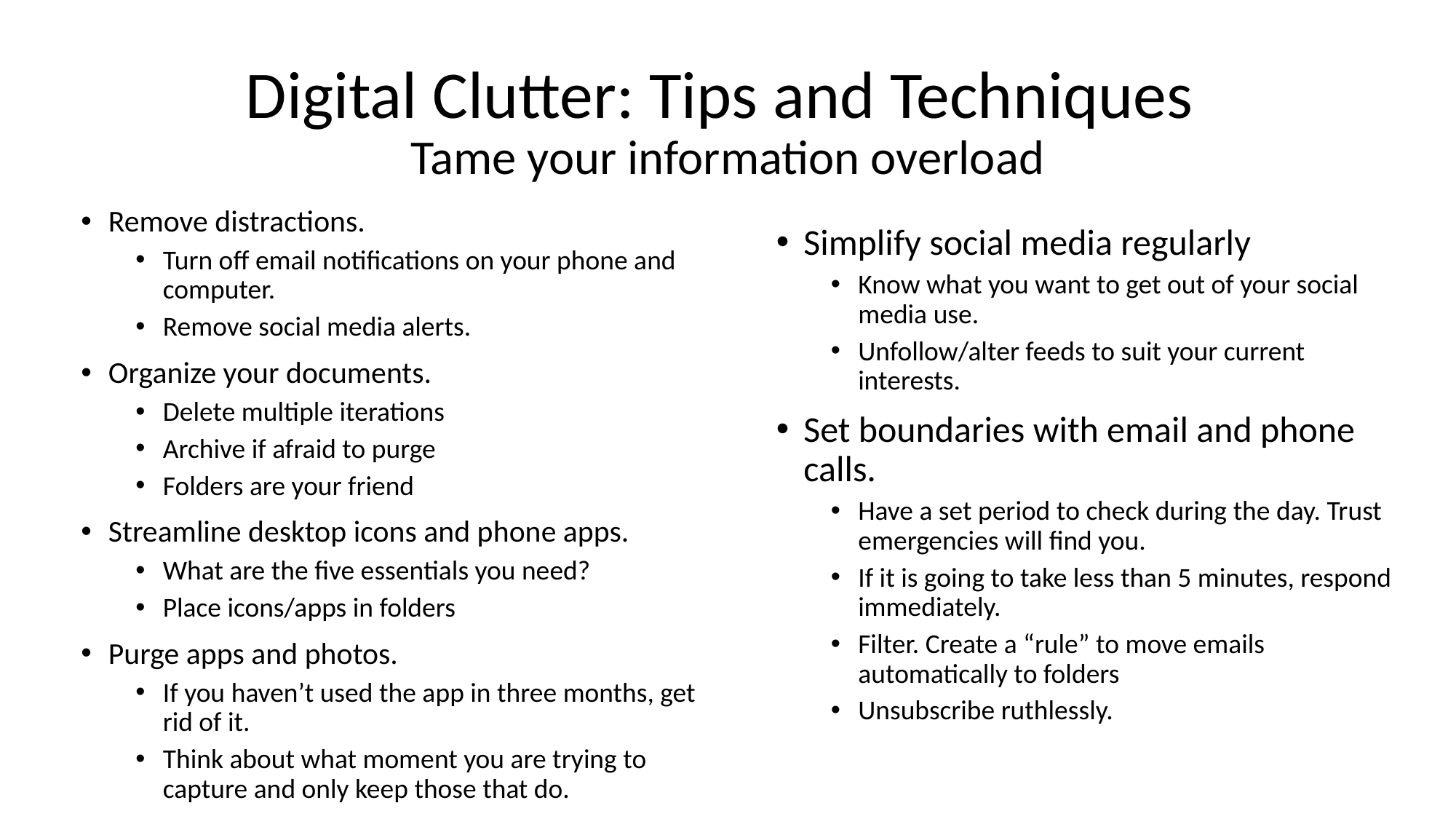

# Digital Clutter: Tips and Techniques Tame your information overload
Remove distractions.
Turn off email notifications on your phone and computer.
Remove social media alerts.
Organize your documents.
Delete multiple iterations
Archive if afraid to purge
Folders are your friend
Streamline desktop icons and phone apps.
What are the five essentials you need?
Place icons/apps in folders
Purge apps and photos.
If you haven’t used the app in three months, get rid of it.
Think about what moment you are trying to capture and only keep those that do.
Simplify social media regularly
Know what you want to get out of your social media use.
Unfollow/alter feeds to suit your current interests.
Set boundaries with email and phone calls.
Have a set period to check during the day. Trust emergencies will find you.
If it is going to take less than 5 minutes, respond immediately.
Filter. Create a “rule” to move emails automatically to folders
Unsubscribe ruthlessly.